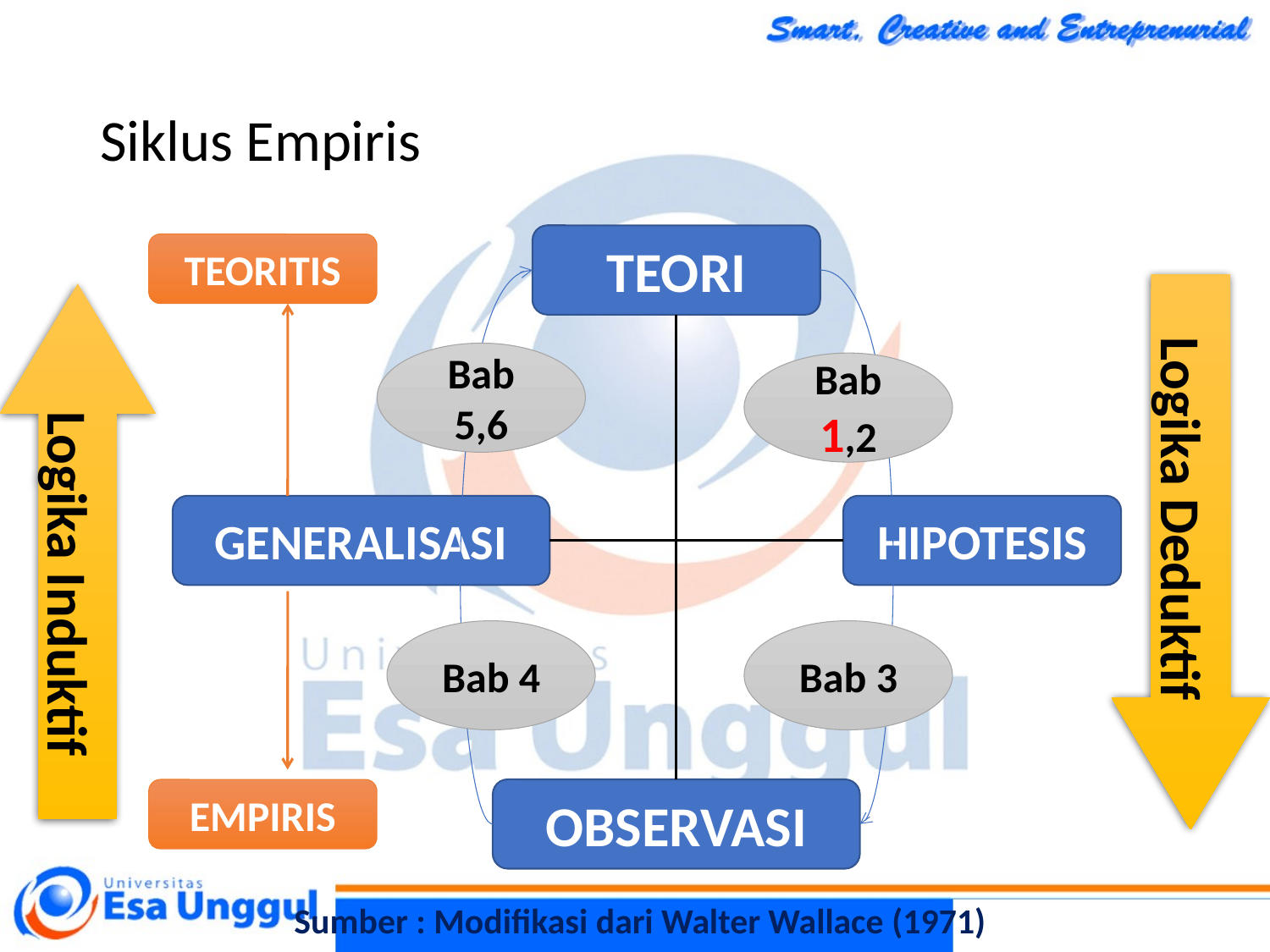

# Siklus Empiris
TEORI
TEORITIS
Logika Deduktif
Logika Induktif
Bab 5,6
Bab 1,2
GENERALISASI
HIPOTESIS
Bab 4
Bab 3
EMPIRIS
OBSERVASI
Sumber : Modifikasi dari Walter Wallace (1971)